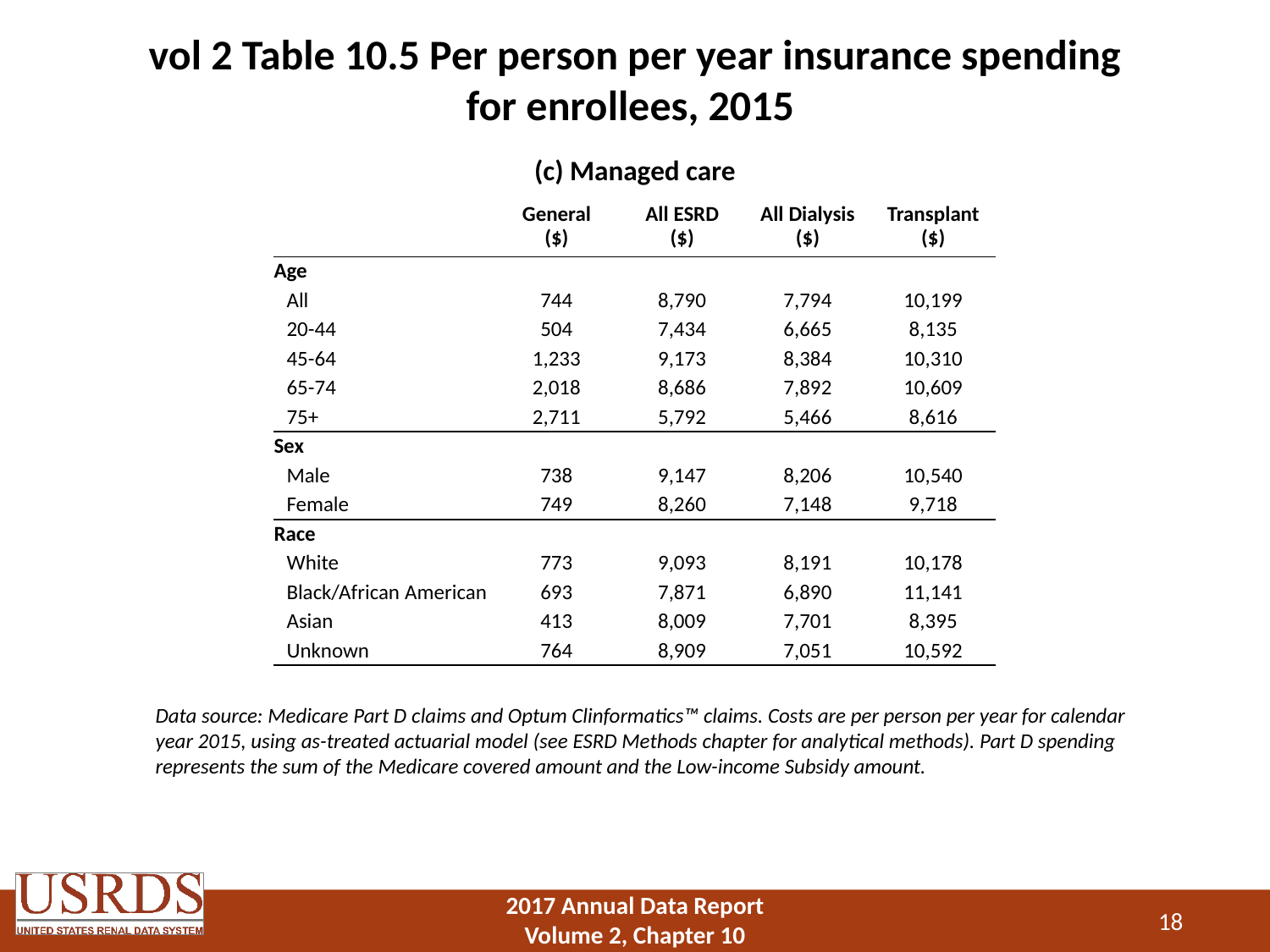

# vol 2 Table 10.5 Per person per year insurance spending for enrollees, 2015
(c) Managed care
|  | General ($) | All ESRD ($) | All Dialysis ($) | Transplant ($) |
| --- | --- | --- | --- | --- |
| Age |  |  |  |  |
| All | 744 | 8,790 | 7,794 | 10,199 |
| 20-44 | 504 | 7,434 | 6,665 | 8,135 |
| 45-64 | 1,233 | 9,173 | 8,384 | 10,310 |
| 65-74 | 2,018 | 8,686 | 7,892 | 10,609 |
| 75+ | 2,711 | 5,792 | 5,466 | 8,616 |
| Sex |  |  |  |  |
| Male | 738 | 9,147 | 8,206 | 10,540 |
| Female | 749 | 8,260 | 7,148 | 9,718 |
| Race |  |  |  |  |
| White | 773 | 9,093 | 8,191 | 10,178 |
| Black/African American | 693 | 7,871 | 6,890 | 11,141 |
| Asian | 413 | 8,009 | 7,701 | 8,395 |
| Unknown | 764 | 8,909 | 7,051 | 10,592 |
Data source: Medicare Part D claims and Optum Clinformatics™ claims. Costs are per person per year for calendar year 2015, using as-treated actuarial model (see ESRD Methods chapter for analytical methods). Part D spending represents the sum of the Medicare covered amount and the Low-income Subsidy amount.
18